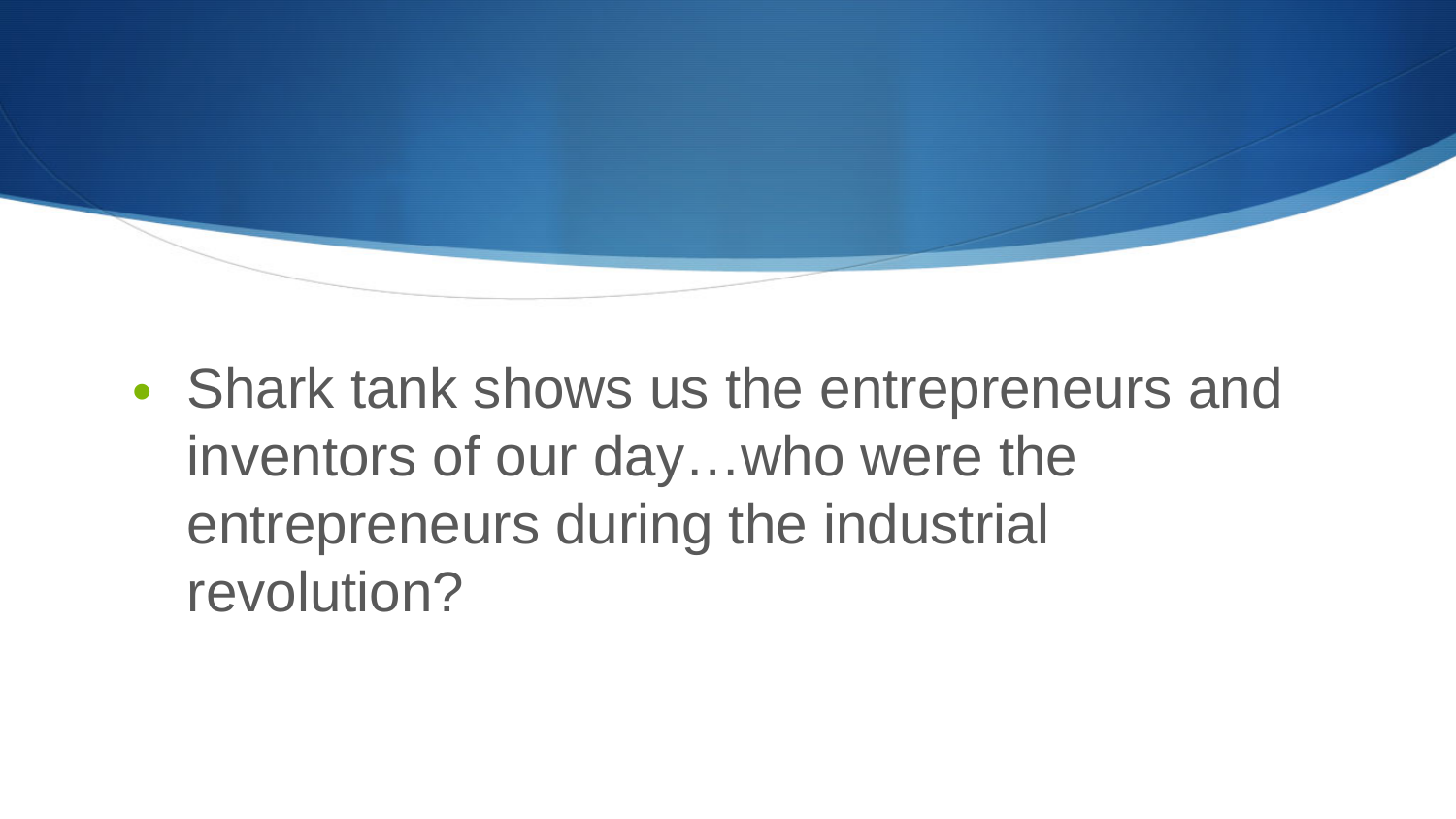

Shark tank shows us the entrepreneurs and inventors of our day…who were the entrepreneurs during the industrial revolution?